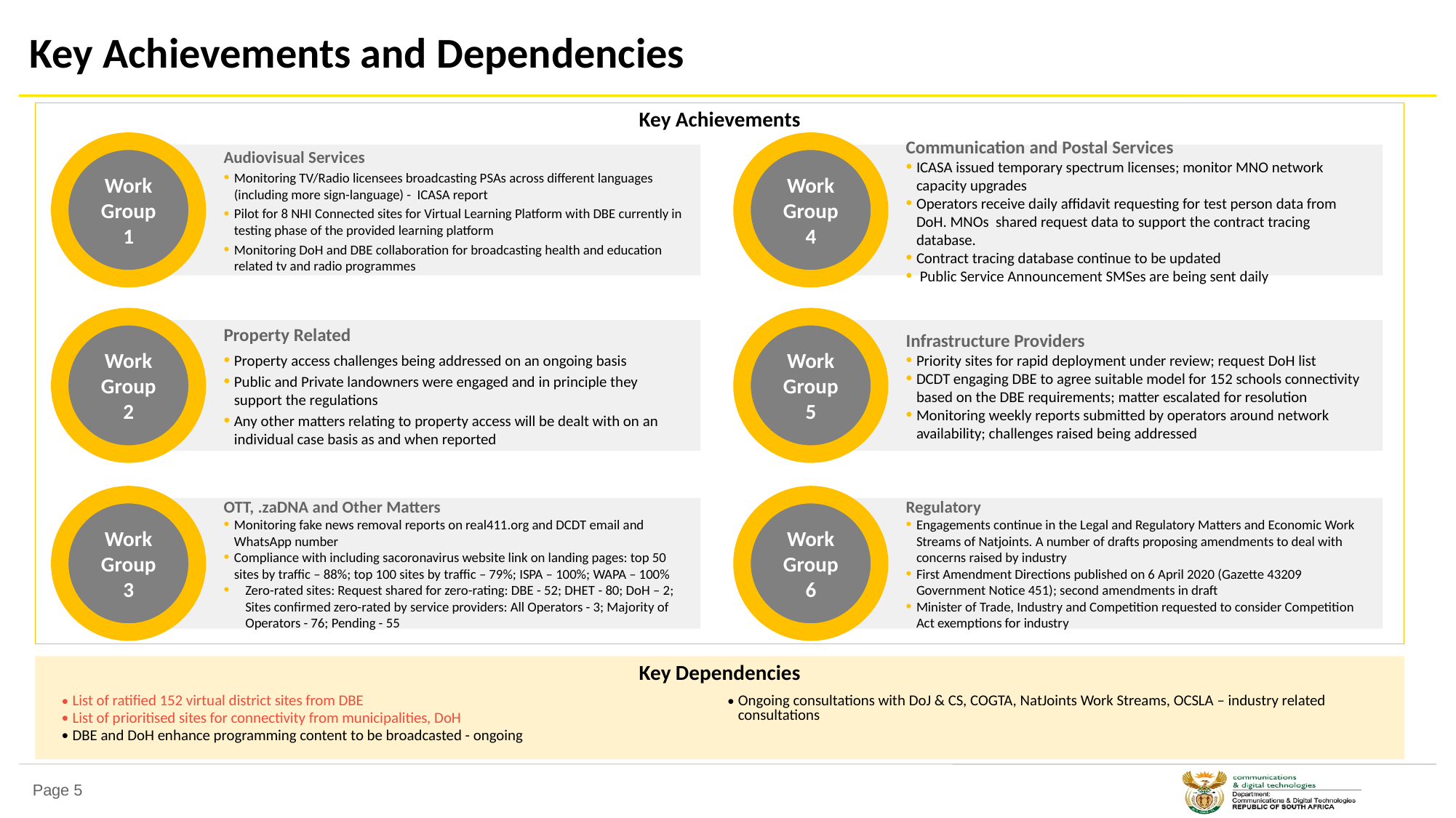

# Key Achievements and Dependencies
Key Achievements

Audiovisual Services
Monitoring TV/Radio licensees broadcasting PSAs across different languages (including more sign-language) -  ICASA report
Pilot for 8 NHI Connected sites for Virtual Learning Platform with DBE currently in testing phase of the provided learning platform
Monitoring DoH and DBE collaboration for broadcasting health and education related tv and radio programmes
Communication and Postal Services
ICASA issued temporary spectrum licenses; monitor MNO network capacity upgrades
Operators receive daily affidavit requesting for test person data from DoH. MNOs  shared request data to support the contract tracing database.
Contract tracing database continue to be updated
 Public Service Announcement SMSes are being sent daily
Work Group 1
Work Group 4

Property Related
Property access challenges being addressed on an ongoing basis
Public and Private landowners were engaged and in principle they support the regulations
Any other matters relating to property access will be dealt with on an individual case basis as and when reported
Infrastructure Providers
Priority sites for rapid deployment under review; request DoH list
DCDT engaging DBE to agree suitable model for 152 schools connectivity based on the DBE requirements; matter escalated for resolution
Monitoring weekly reports submitted by operators around network availability; challenges raised being addressed
Work Group 2
Work Group 5

OTT, .zaDNA and Other Matters
Monitoring fake news removal reports on real411.org and DCDT email and WhatsApp number
Compliance with including sacoronavirus website link on landing pages: top 50 sites by traffic – 88%; top 100 sites by traffic – 79%; ISPA – 100%; WAPA – 100%
Zero-rated sites: Request shared for zero-rating: DBE - 52; DHET - 80; DoH – 2; Sites confirmed zero-rated by service providers: All Operators - 3; Majority of Operators - 76; Pending - 55
Regulatory
Engagements continue in the Legal and Regulatory Matters and Economic Work Streams of Natjoints. A number of drafts proposing amendments to deal with concerns raised by industry
First Amendment Directions published on 6 April 2020 (Gazette 43209 Government Notice 451); second amendments in draft
Minister of Trade, Industry and Competition requested to consider Competition Act exemptions for industry
Work Group 3
Work Group 6
Key Dependencies

| List of ratified 152 virtual district sites from DBE List of prioritised sites for connectivity from municipalities, DoH DBE and DoH enhance programming content to be broadcasted - ongoing | Ongoing consultations with DoJ & CS, COGTA, NatJoints Work Streams, OCSLA – industry related consultations |
| --- | --- |